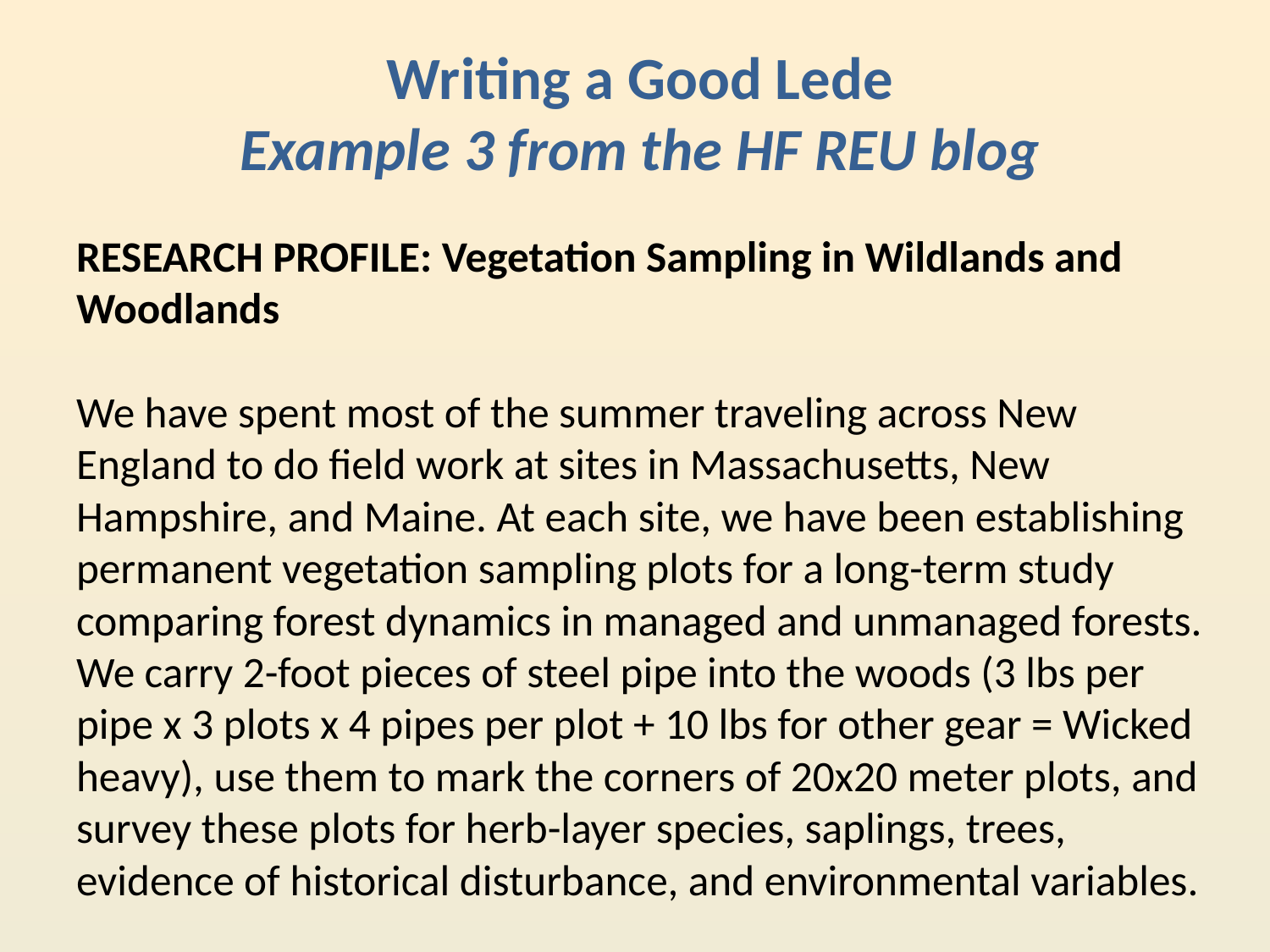

Writing a Good Lede
Example 3 from the HF REU blog
RESEARCH PROFILE: Vegetation Sampling in Wildlands and Woodlands
We have spent most of the summer traveling across New England to do field work at sites in Massachusetts, New Hampshire, and Maine. At each site, we have been establishing permanent vegetation sampling plots for a long-term study comparing forest dynamics in managed and unmanaged forests. We carry 2-foot pieces of steel pipe into the woods (3 lbs per pipe x 3 plots x 4 pipes per plot + 10 lbs for other gear = Wicked heavy), use them to mark the corners of 20x20 meter plots, and survey these plots for herb-layer species, saplings, trees, evidence of historical disturbance, and environmental variables.